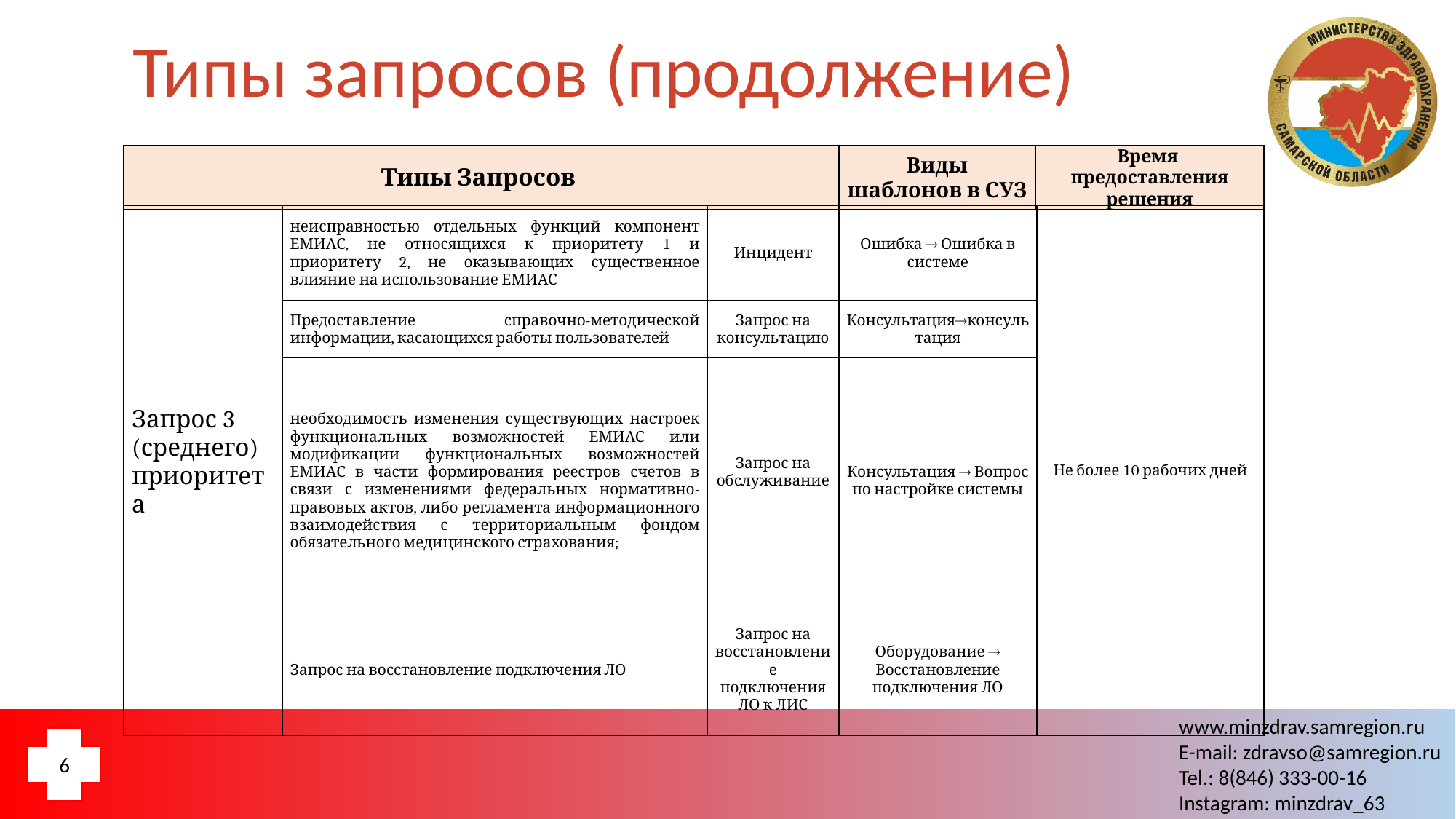

# Типы запросов (продолжение)
| Типы Запросов | Виды шаблонов в СУЗ | Время предоставления решения |
| --- | --- | --- |
| Запрос 3 (среднего) приоритета | неисправностью отдельных функций компонент ЕМИАС, не относящихся к приоритету 1 и приоритету 2, не оказывающих существенное влияние на использование ЕМИАС | Инцидент | Ошибка → Ошибка в системе | Не более 10 рабочих дней |
| --- | --- | --- | --- | --- |
|  | Предоставление справочно-методической информации, касающихся работы пользователей | Запрос на консультацию | Консультация→консультация |  |
|  | необходимость изменения существующих настроек функциональных возможностей ЕМИАС или модификации функциональных возможностей ЕМИАС в части формирования реестров счетов в связи с изменениями федеральных нормативно-правовых актов, либо регламента информационного взаимодействия с территориальным фондом обязательного медицинского страхования; | Запрос на обслуживание | Консультация → Вопрос по настройке системы |  |
|  | Запрос на восстановление подключения ЛО | Запрос на восстановление подключения ЛО к ЛИС | Оборудование → Восстановление подключения ЛО |  |
6